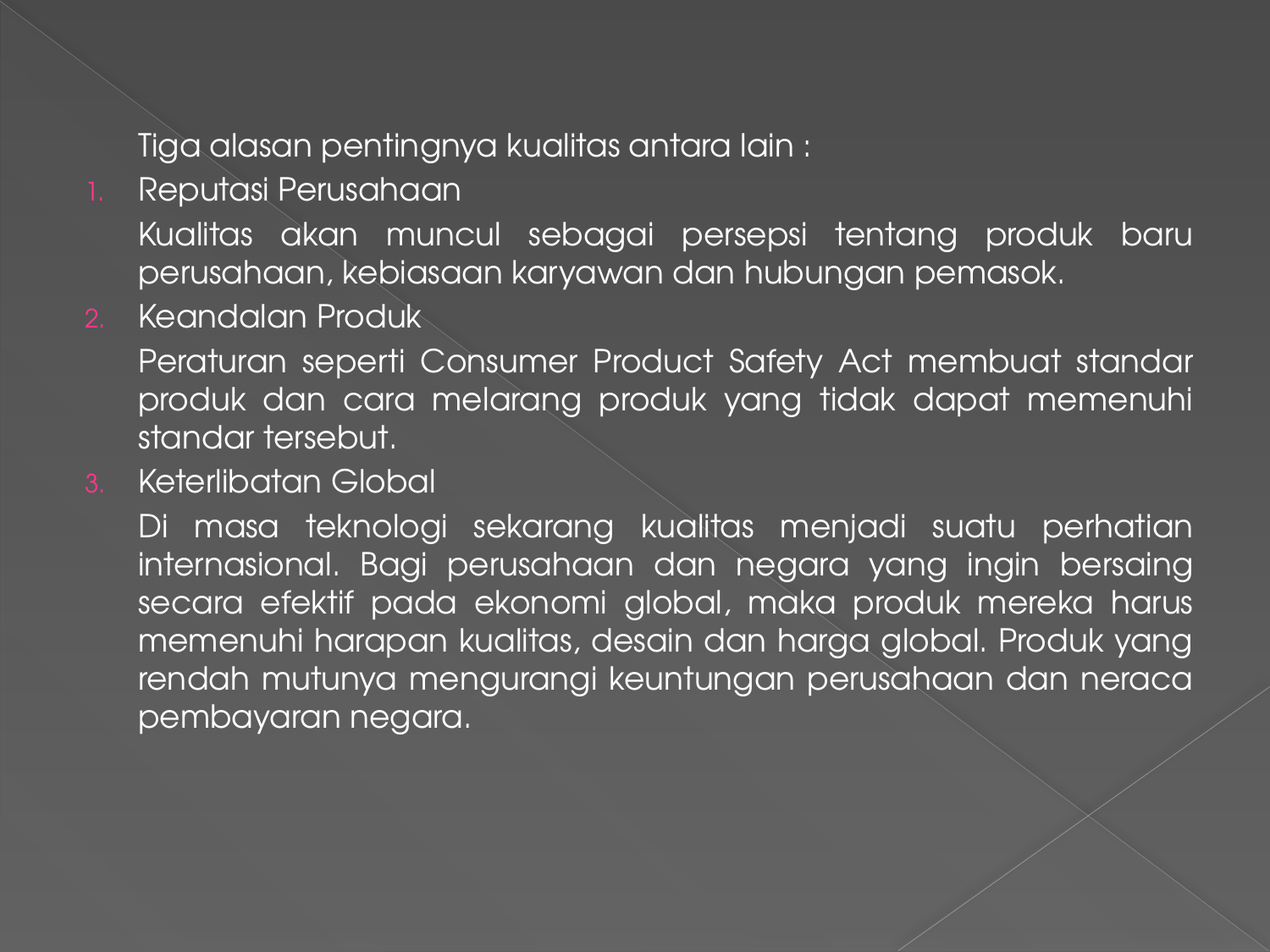

Tiga alasan pentingnya kualitas antara lain :
Reputasi Perusahaan
	Kualitas akan muncul sebagai persepsi tentang produk baru perusahaan, kebiasaan karyawan dan hubungan pemasok.
Keandalan Produk
	Peraturan seperti Consumer Product Safety Act membuat standar produk dan cara melarang produk yang tidak dapat memenuhi standar tersebut.
Keterlibatan Global
	Di masa teknologi sekarang kualitas menjadi suatu perhatian internasional. Bagi perusahaan dan negara yang ingin bersaing secara efektif pada ekonomi global, maka produk mereka harus memenuhi harapan kualitas, desain dan harga global. Produk yang rendah mutunya mengurangi keuntungan perusahaan dan neraca pembayaran negara.